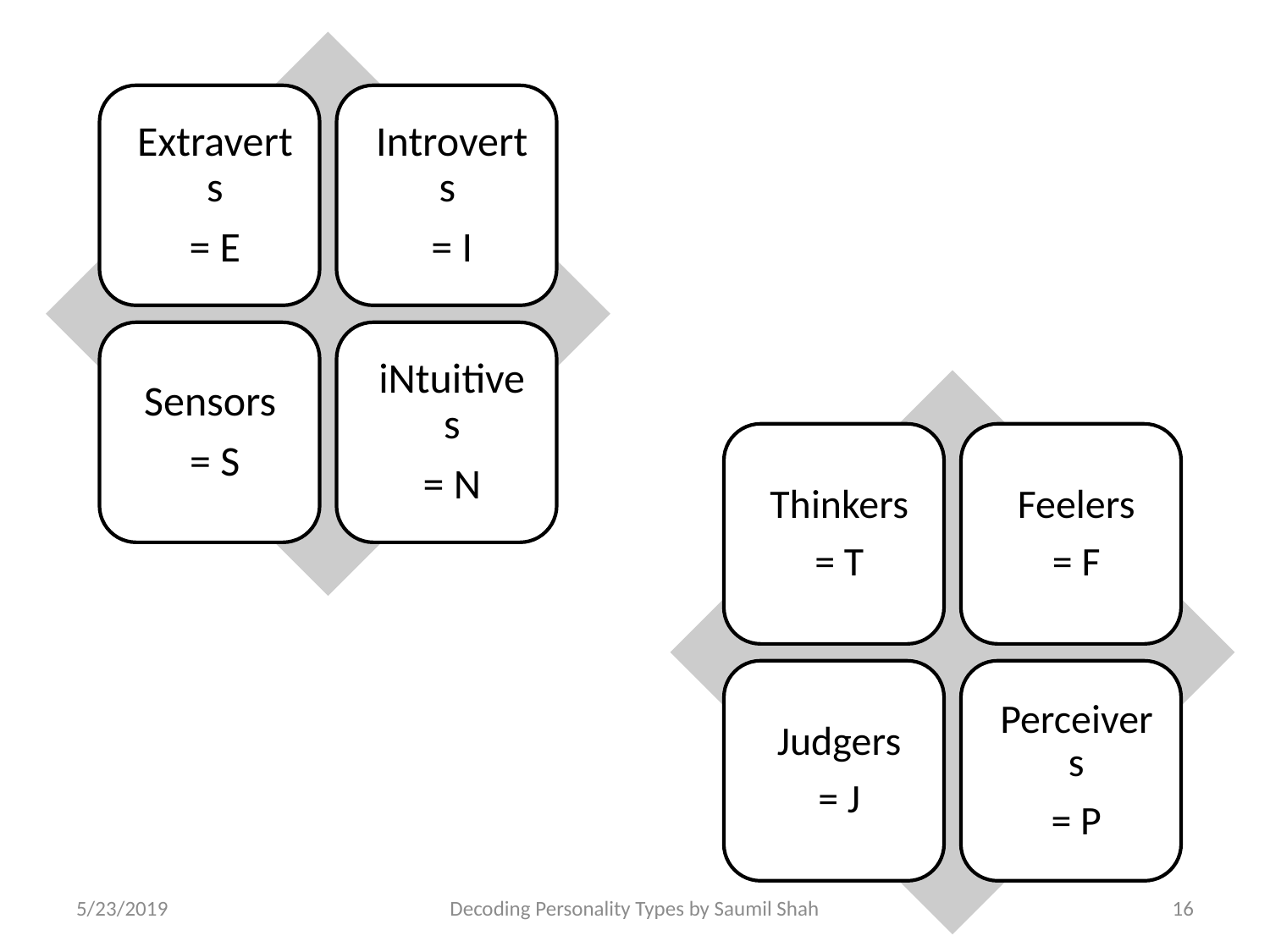

Extraverts
= E
Introverts
= I
Sensors
= S
iNtuitives
= N
Thinkers
= T
Feelers
= F
Judgers
= J
Perceivers
= P
5/23/2019
Decoding Personality Types by Saumil Shah
16